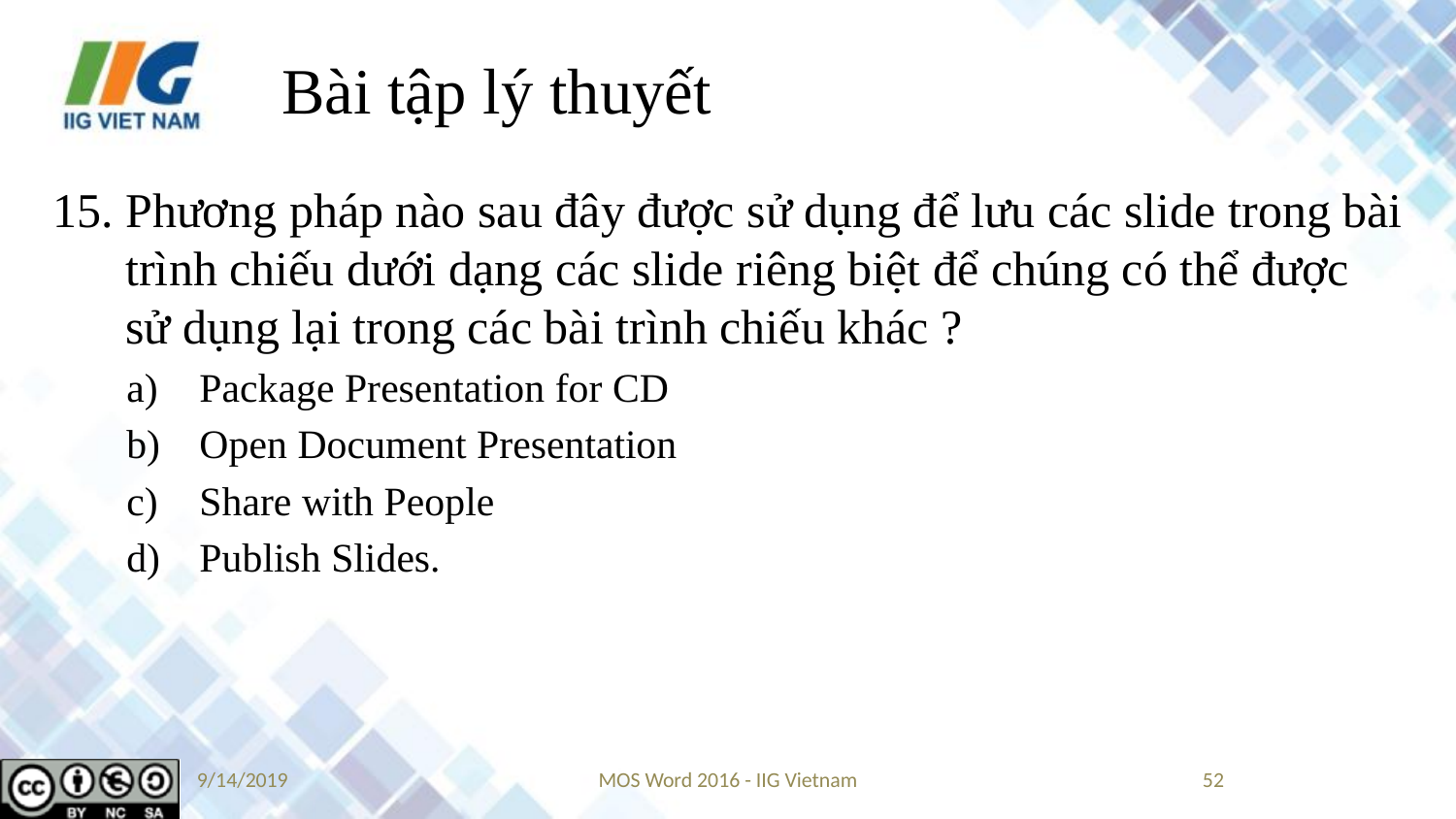

# Bài tập lý thuyết
Phương pháp nào sau đây được sử dụng để lưu các slide trong bài trình chiếu dưới dạng các slide riêng biệt để chúng có thể được sử dụng lại trong các bài trình chiếu khác ?
Package Presentation for CD
Open Document Presentation
Share with People
Publish Slides.
9/14/2019
MOS Word 2016 - IIG Vietnam
52